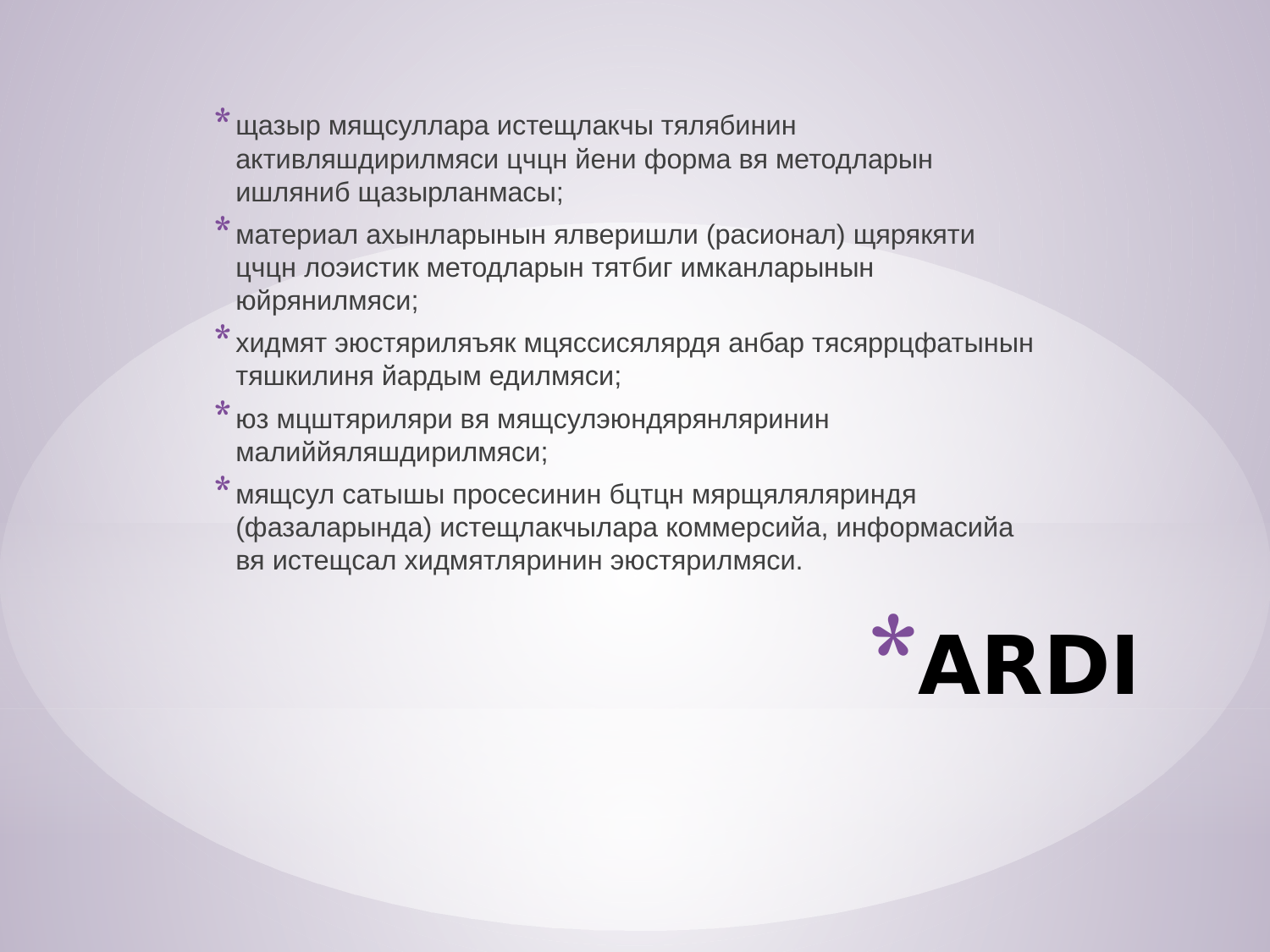

щазыр мящсуллара истещлакчы тялябинин активляшдирилмяси цчцн йени форма вя методларын ишляниб щазырланмасы;
материал ахынларынын ялверишли (расионал) щярякяти цчцн лоэистик методларын тятбиг имканларынын юйрянилмяси;
хидмят эюстяриляъяк мцяссисялярдя анбар тясяррцфатынын тяшкилиня йардым едилмяси;
юз мцштяриляри вя мящсулэюндярянляринин малиййяляшдирилмяси;
мящсул сатышы просесинин бцтцн мярщяляляриндя (фазаларында) истещлакчылара коммерсийа, информасийа вя истещсал хидмятляринин эюстярилмяси.

# ARDI